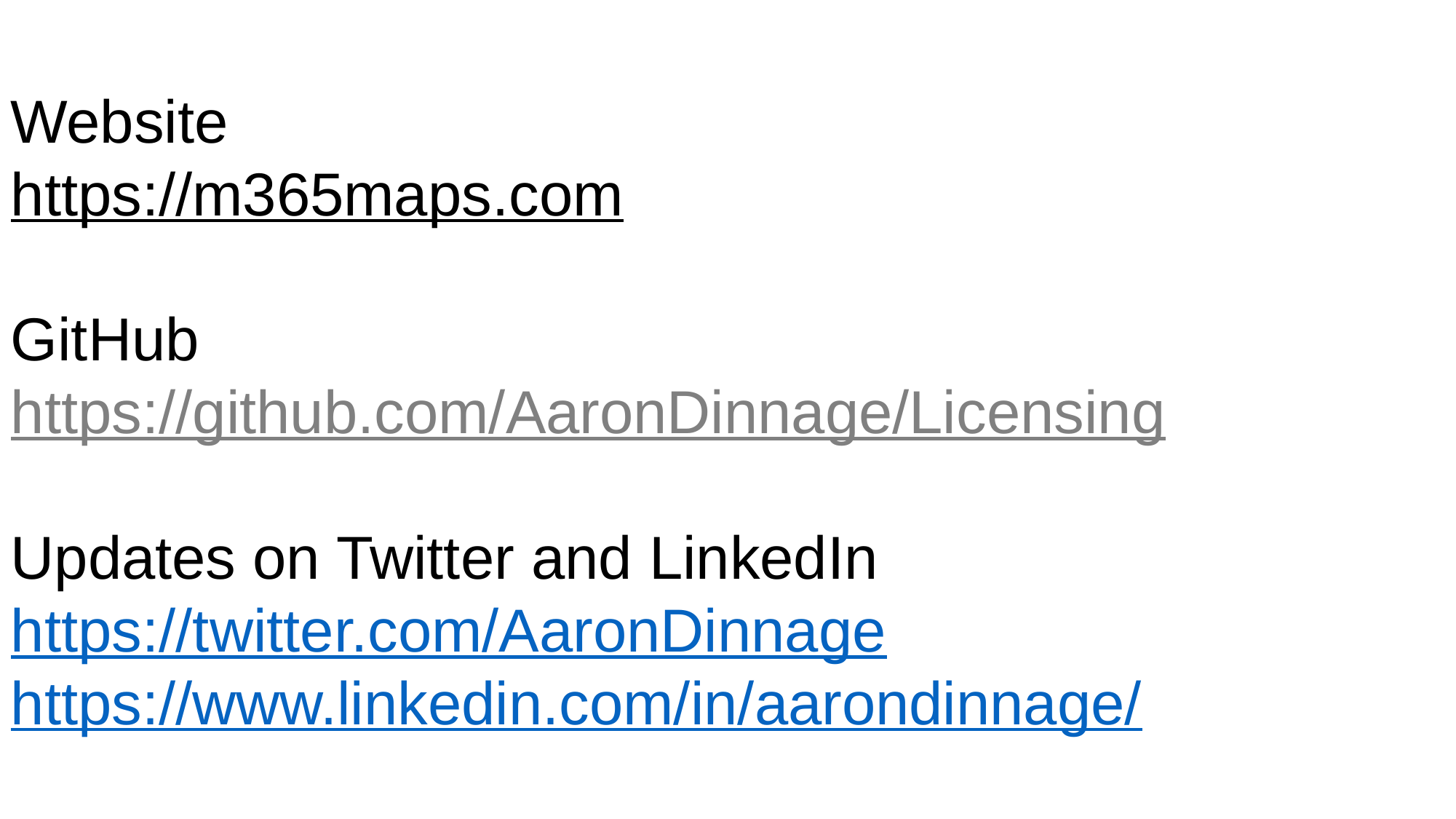

Website
https://m365maps.com
GitHub
https://github.com/AaronDinnage/Licensing
Updates on Twitter and LinkedIn
https://twitter.com/AaronDinnage
https://www.linkedin.com/in/aarondinnage/